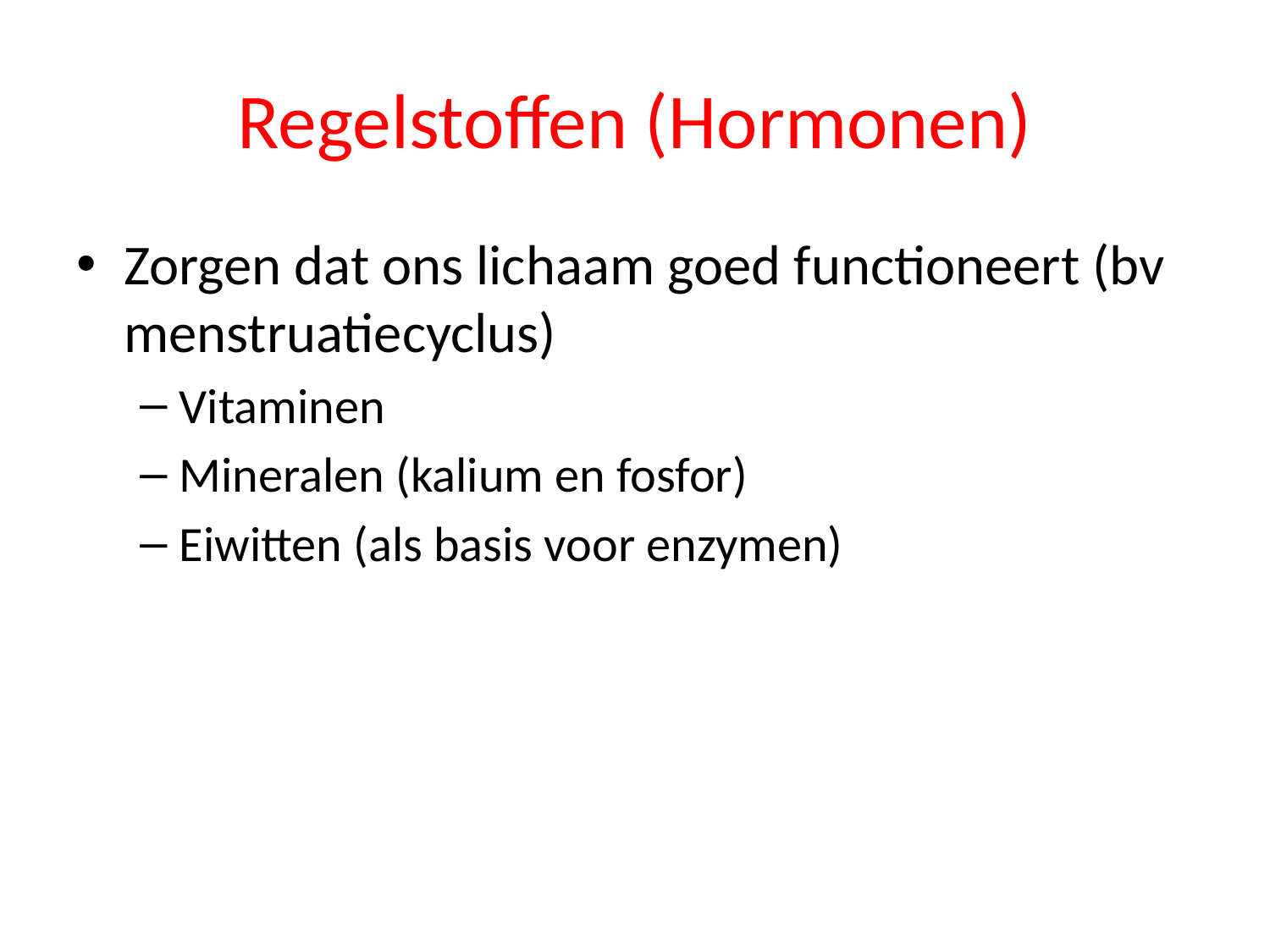

# Regelstoffen (Hormonen)
Zorgen dat ons lichaam goed functioneert (bv menstruatiecyclus)
Vitaminen
Mineralen (kalium en fosfor)
Eiwitten (als basis voor enzymen)